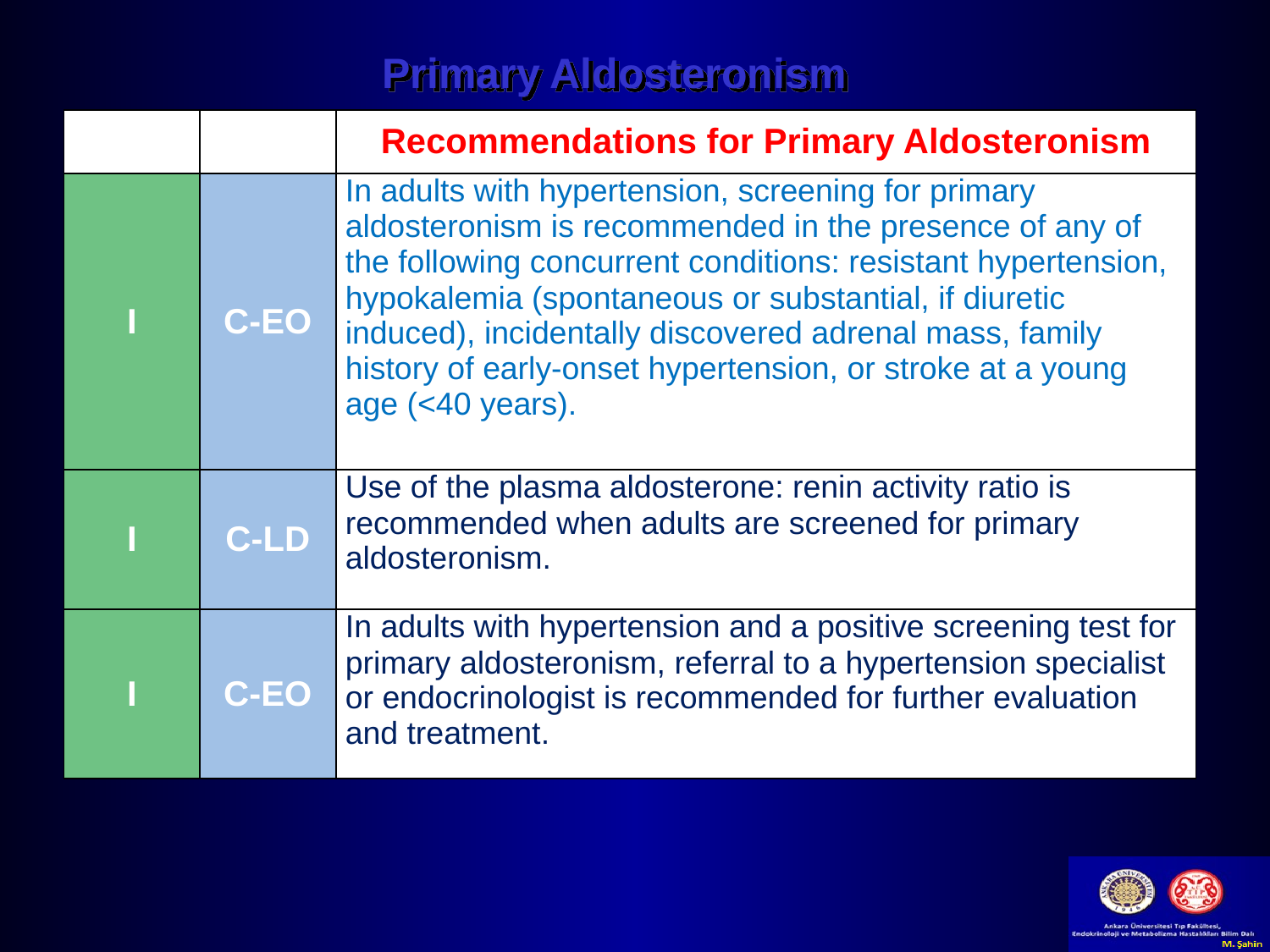

# Primary Aldosteronism
| COR | LOE | Recommendations for Primary Aldosteronism |
| --- | --- | --- |
| I | C-EO | In adults with hypertension, screening for primary aldosteronism is recommended in the presence of any of the following concurrent conditions: resistant hypertension, hypokalemia (spontaneous or substantial, if diuretic induced), incidentally discovered adrenal mass, family history of early-onset hypertension, or stroke at a young age (<40 years). |
| I | C-LD | Use of the plasma aldosterone: renin activity ratio is recommended when adults are screened for primary aldosteronism. |
| I | C-EO | In adults with hypertension and a positive screening test for primary aldosteronism, referral to a hypertension specialist or endocrinologist is recommended for further evaluation and treatment. |